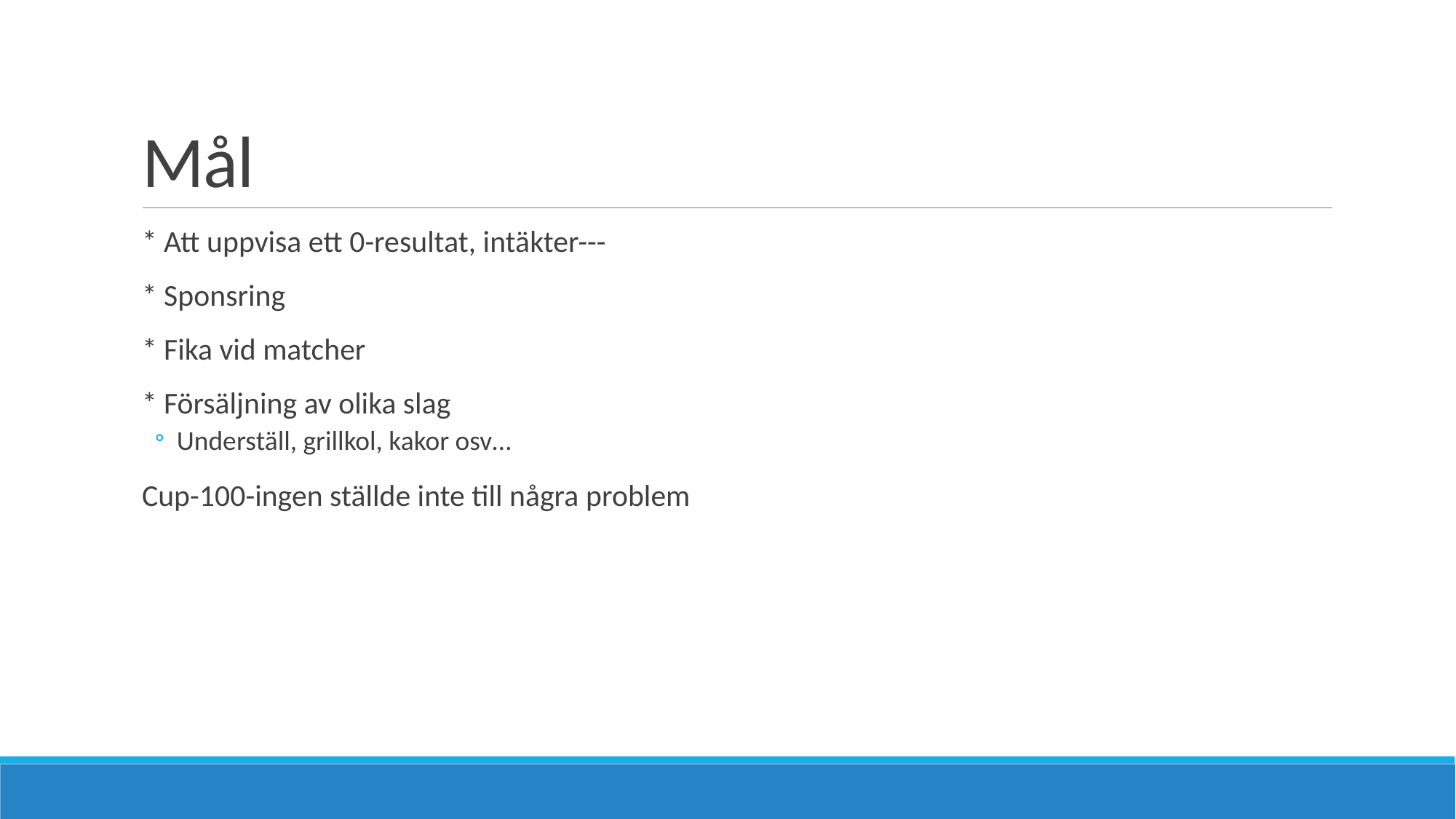

# Mål
* Att uppvisa ett 0-resultat, intäkter---
* Sponsring
* Fika vid matcher
* Försäljning av olika slag
Underställ, grillkol, kakor osv…
Cup-100-ingen ställde inte till några problem